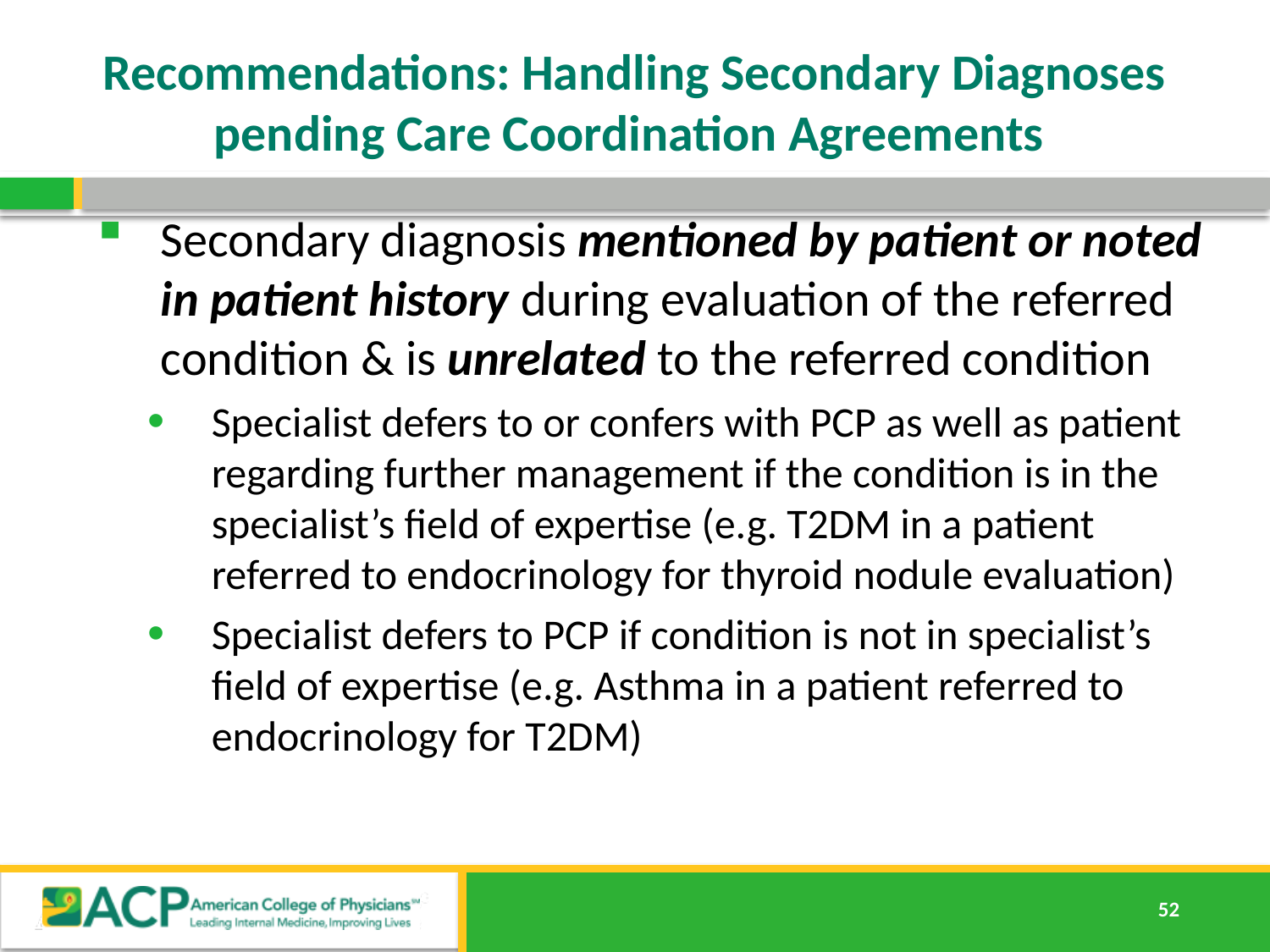

# Recommendations: Handling Secondary Diagnoses pending Care Coordination Agreements
Secondary diagnosis mentioned by patient or noted in patient history during evaluation of the referred condition & is unrelated to the referred condition
Specialist defers to or confers with PCP as well as patient regarding further management if the condition is in the specialist’s field of expertise (e.g. T2DM in a patient referred to endocrinology for thyroid nodule evaluation)
Specialist defers to PCP if condition is not in specialist’s field of expertise (e.g. Asthma in a patient referred to endocrinology for T2DM)